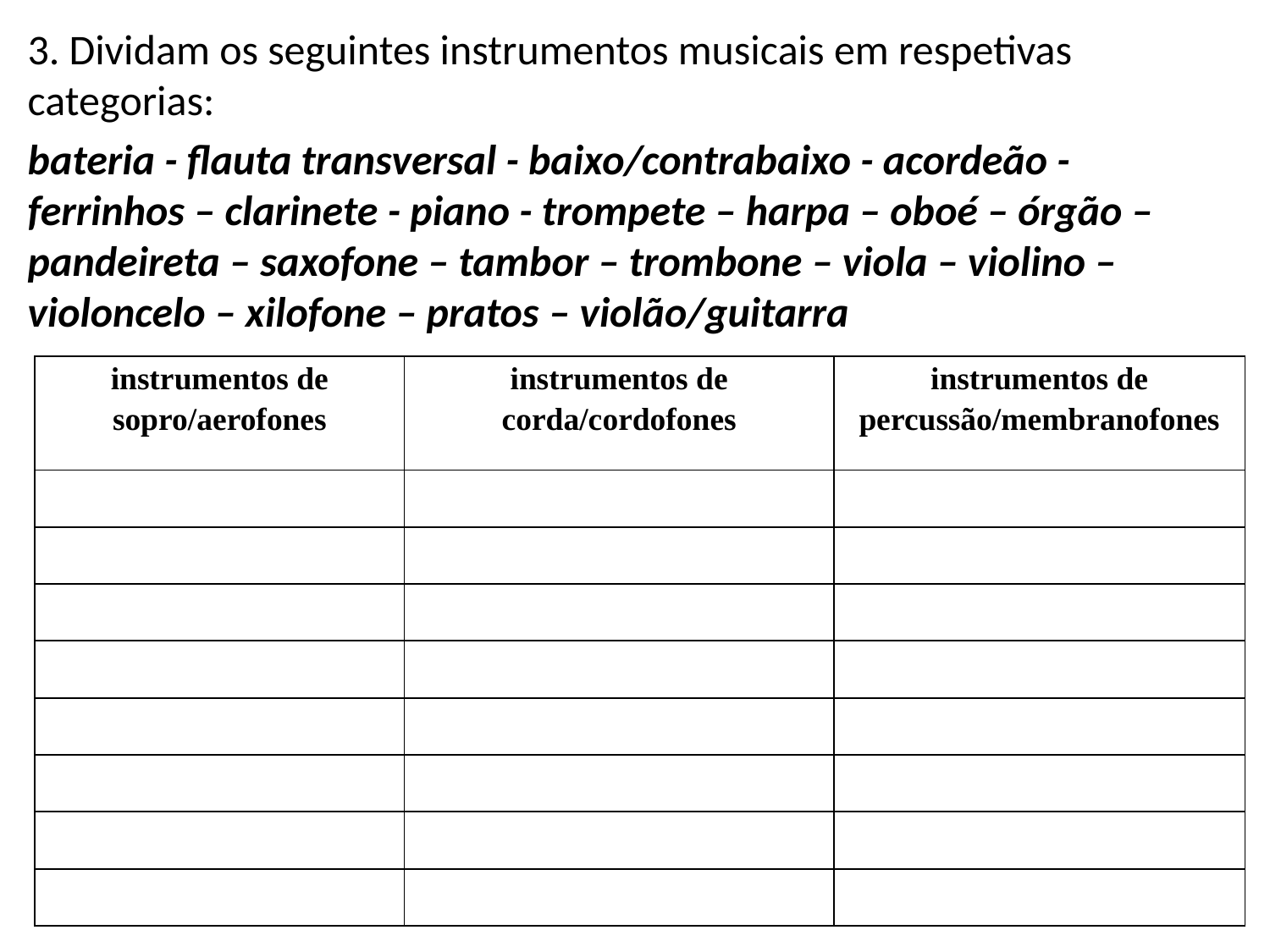

3. Dividam os seguintes instrumentos musicais em respetivas categorias:
bateria - flauta transversal - baixo/contrabaixo - acordeão - ferrinhos – clarinete - piano - trompete – harpa – oboé – órgão – pandeireta – saxofone – tambor – trombone – viola – violino – violoncelo – xilofone – pratos – violão/guitarra

| instrumentos de sopro/aerofones | instrumentos de corda/cordofones | instrumentos de percussão/membranofones |
| --- | --- | --- |
|  |  |  |
|  |  |  |
|  |  |  |
|  |  |  |
|  |  |  |
|  |  |  |
|  |  |  |
|  |  |  |